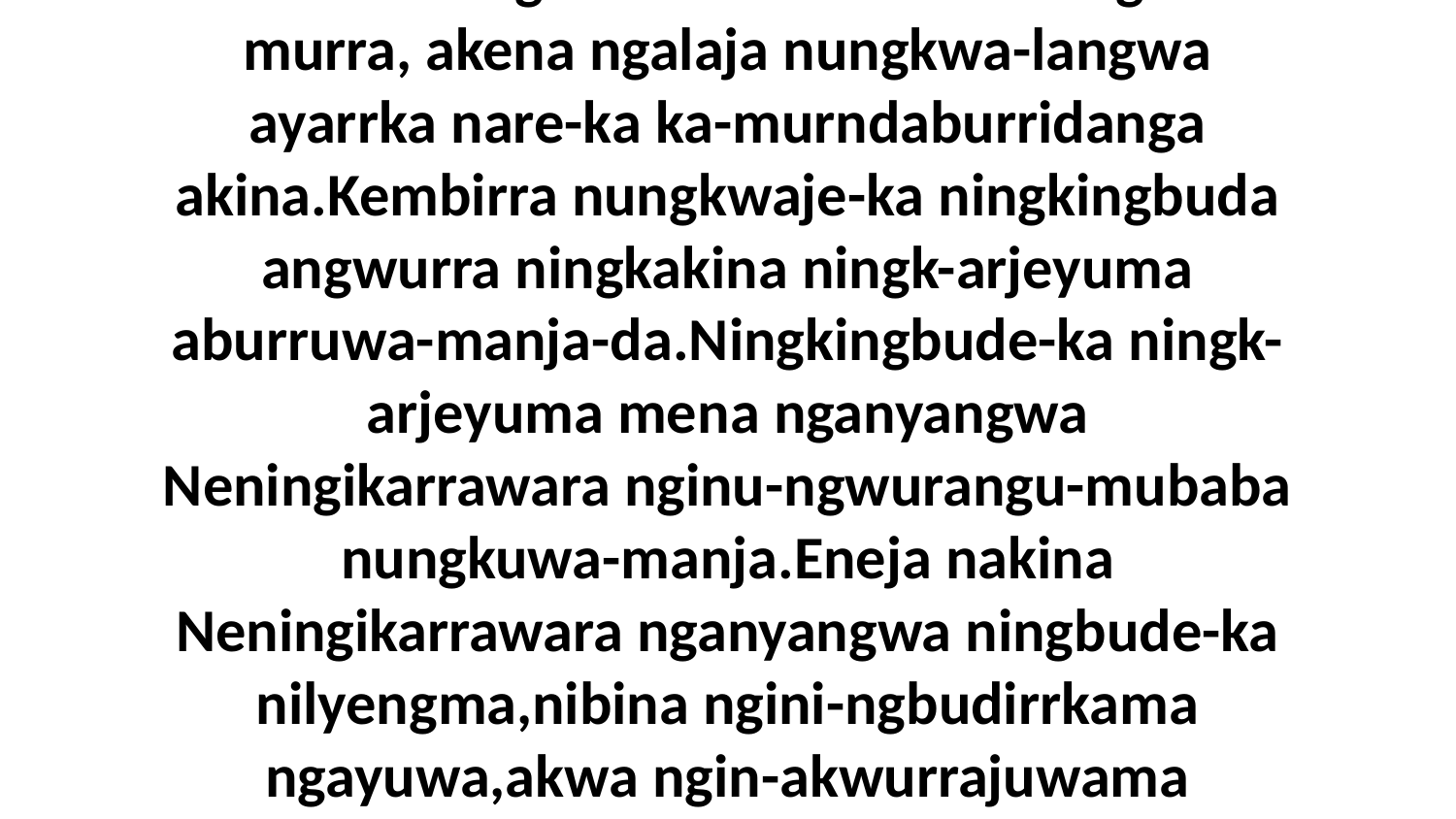

24 Bu-larrmanguma wurrakina menungkwa-murra, akena ngalaja nungkwa-langwa ayarrka nare-ka ka-murndaburridanga akina.Kembirra nungkwaje-ka ningkingbuda angwurra ningkakina ningk-arjeyuma aburruwa-manja-da.Ningkingbude-ka ningk-arjeyuma mena nganyangwa Neningikarrawara nginu-ngwurangu-mubaba nungkuwa-manja.Eneja nakina Neningikarrawara nganyangwa ningbude-ka nilyengma,nibina ngini-ngbudirrkama ngayuwa,akwa ngin-akwurrajuwama ngayuwa-manja.